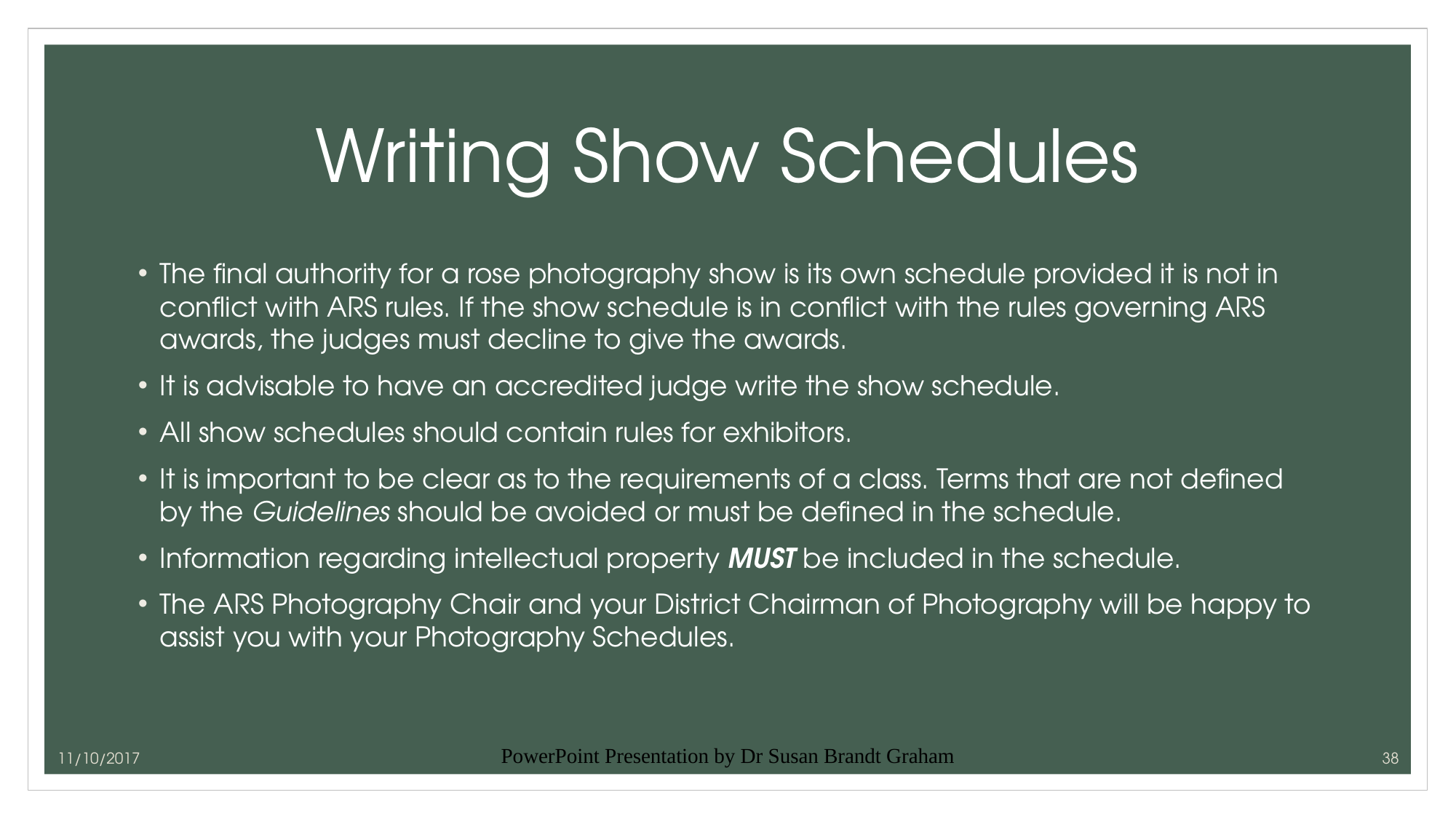

# Writing Show Schedules
The final authority for a rose photography show is its own schedule provided it is not in conflict with ARS rules. If the show schedule is in conflict with the rules governing ARS awards, the judges must decline to give the awards.
It is advisable to have an accredited judge write the show schedule.
All show schedules should contain rules for exhibitors.
It is important to be clear as to the requirements of a class. Terms that are not defined by the Guidelines should be avoided or must be defined in the schedule.
Information regarding intellectual property MUST be included in the schedule.
The ARS Photography Chair and your District Chairman of Photography will be happy to assist you with your Photography Schedules.
11/10/2017
PowerPoint Presentation by Dr Susan Brandt Graham
38